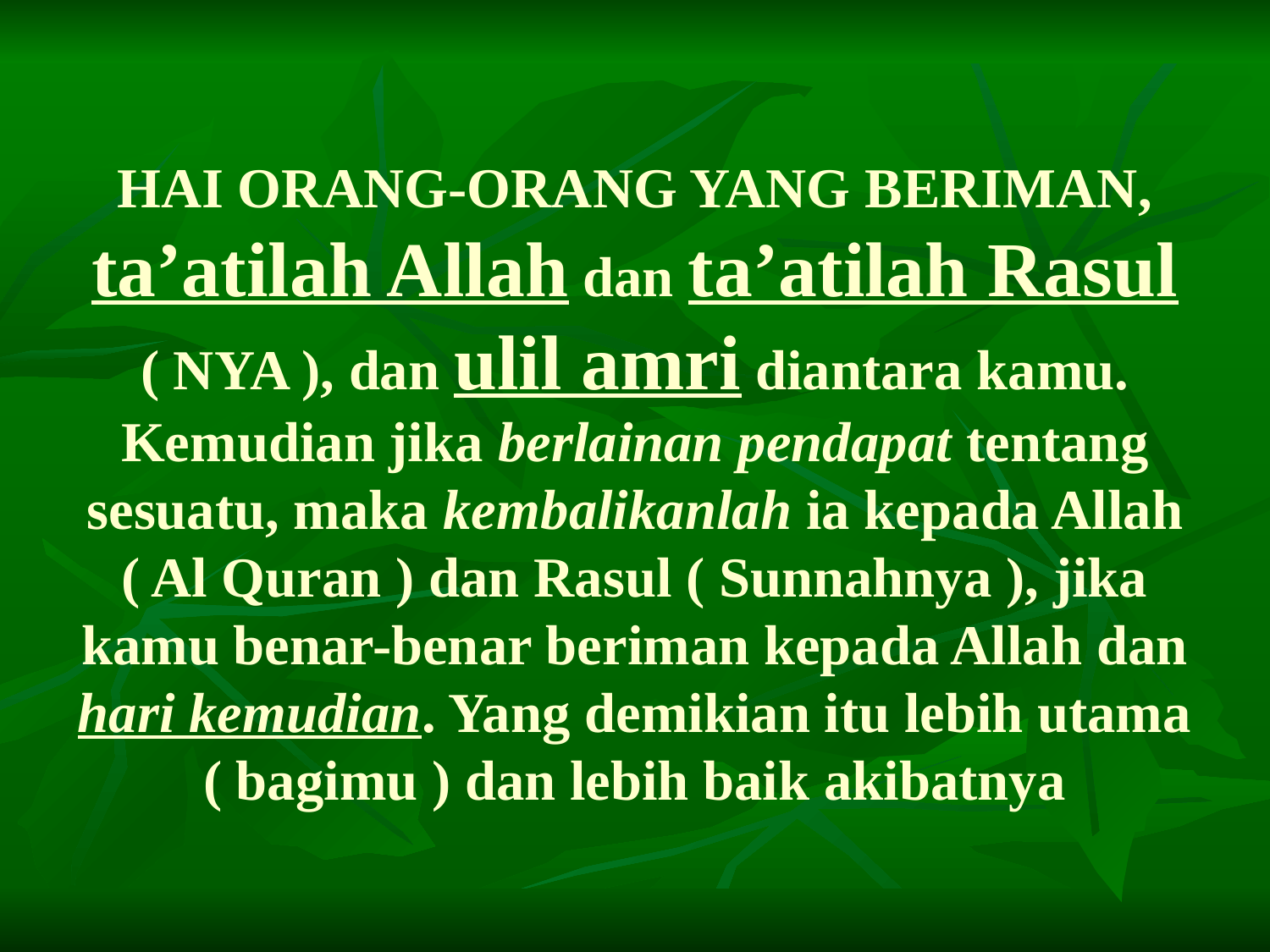

# HAI ORANG-ORANG YANG BERIMAN, ta’atilah Allah dan ta’atilah Rasul ( NYA ), dan ulil amri diantara kamu. Kemudian jika berlainan pendapat tentang sesuatu, maka kembalikanlah ia kepada Allah ( Al Quran ) dan Rasul ( Sunnahnya ), jika kamu benar-benar beriman kepada Allah dan hari kemudian. Yang demikian itu lebih utama ( bagimu ) dan lebih baik akibatnya